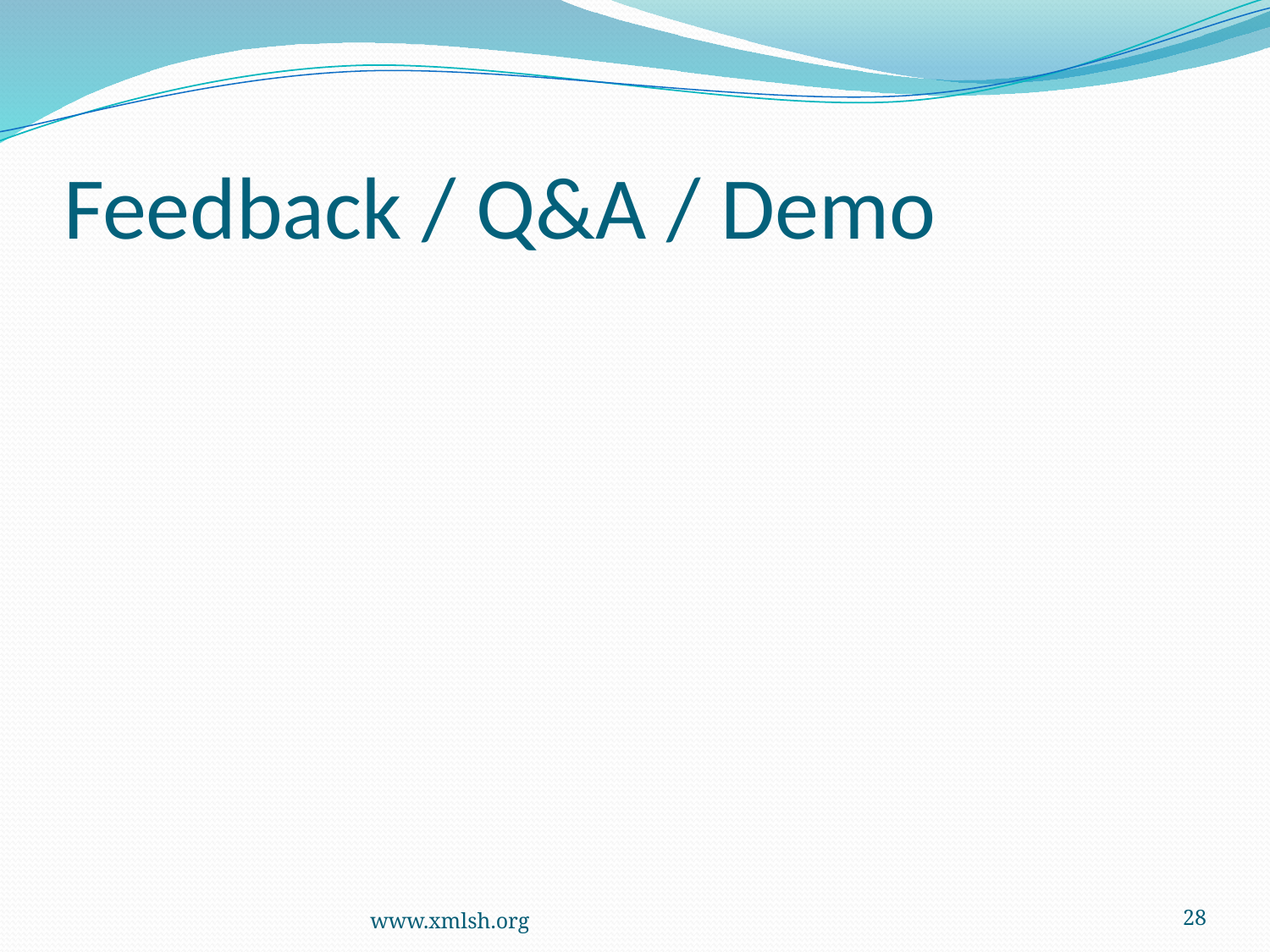

# Feedback / Q&A / Demo

www.xmlsh.org
28